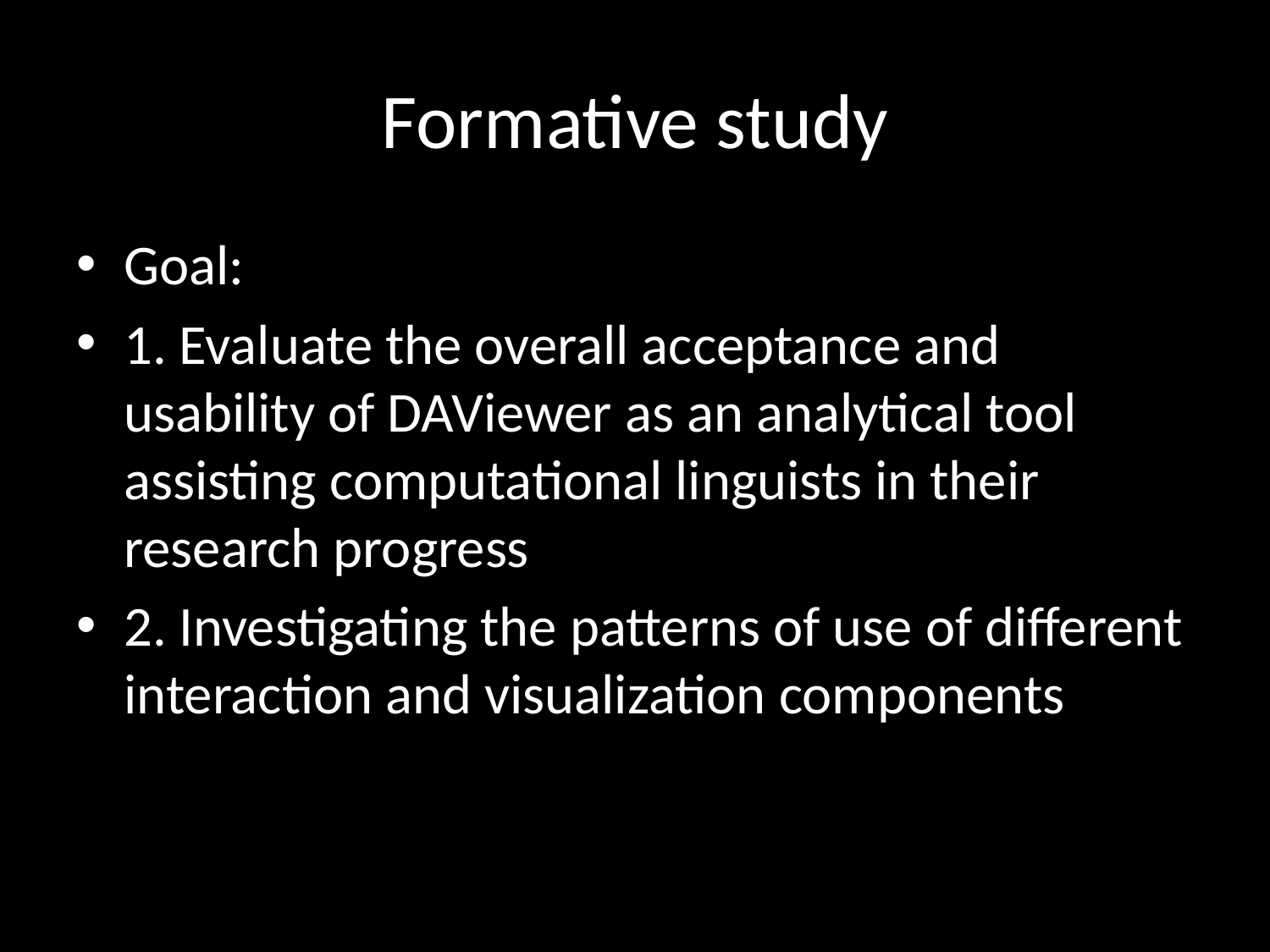

# Formative study
Goal:
1. Evaluate the overall acceptance and usability of DAViewer as an analytical tool assisting computational linguists in their research progress
2. Investigating the patterns of use of different interaction and visualization components